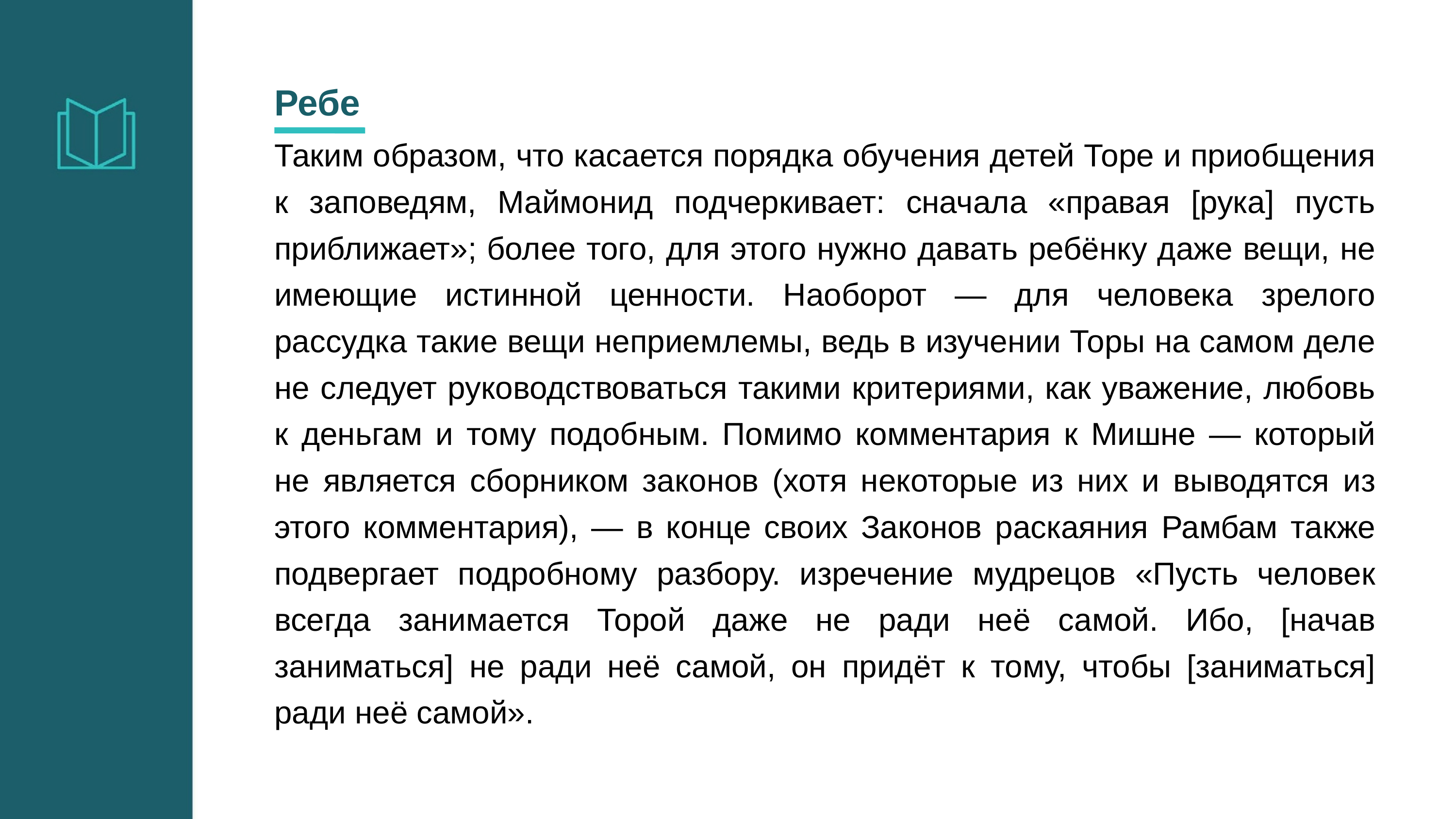

Ребе
Таким образом, что касается порядка обучения детей Торе и приобщения к заповедям, Маймонид подчеркивает: сначала «правая [рука] пусть приближает»; более того, для этого нужно давать ребёнку даже вещи, не имеющие истинной ценности. Наоборот — для человека зрелого рассудка такие вещи неприемлемы, ведь в изучении Торы на самом деле не следует руководствоваться такими критериями, как уважение, любовь к деньгам и тому подобным. Помимо комментария к Мишне — который не является сборником законов (хотя некоторые из них и выводятся из этого комментария), — в конце своих Законов раскаяния Рамбам также подвергает подробному разбору. изречение мудрецов «Пусть человек всегда занимается Торой даже не ради неё самой. Ибо, [начав заниматься] не ради неё самой, он придёт к тому, чтобы [заниматься] ради неё самой».